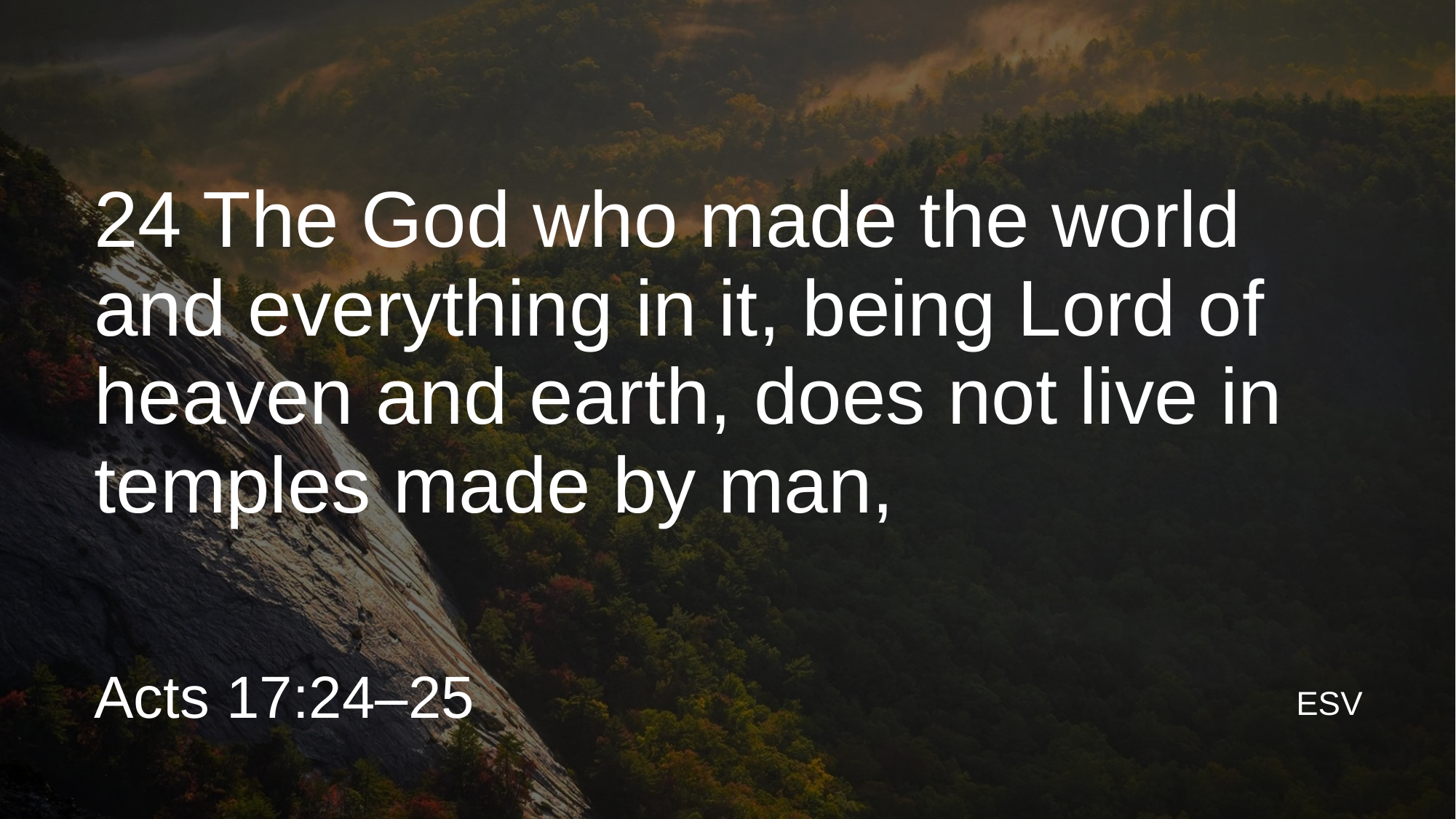

# 24 The God who made the world and everything in it, being Lord of heaven and earth, does not live in temples made by man,
Acts 17:24–25
ESV